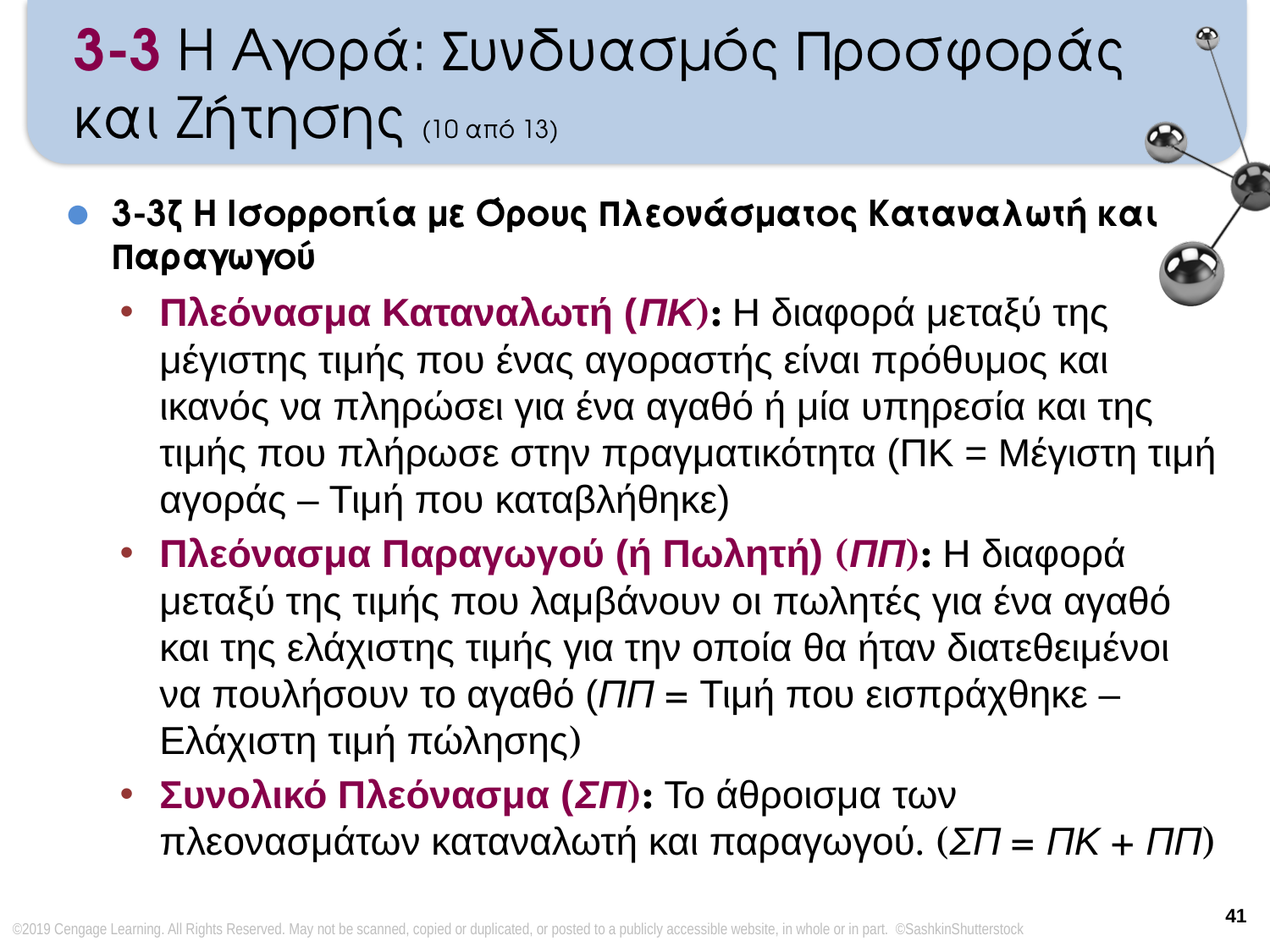

# 3-3 Η Αγορά: Συνδυασμός Προσφοράς  και Ζήτησης (10 από 13)
3-3ζ Η Ισορροπία με Όρους Πλεονάσματος Καταναλωτή και Παραγωγού
Πλεόνασμα Καταναλωτή (ΠΚ): Η διαφορά μεταξύ της μέγιστης τιμής που ένας αγοραστής είναι πρόθυμος και ικανός να πληρώσει για ένα αγαθό ή μία υπηρεσία και της τιμής που πλήρωσε στην πραγματικότητα (ΠΚ = Μέγιστη τιμή αγοράς – Τιμή που καταβλήθηκε)
Πλεόνασμα Παραγωγού (ή Πωλητή) (ΠΠ): Η διαφορά μεταξύ της τιμής που λαμβάνουν οι πωλητές για ένα αγαθό και της ελάχιστης τιμής για την οποία θα ήταν διατεθειμένοι να πουλήσουν το αγαθό (ΠΠ = Τιμή που εισπράχθηκε – Ελάχιστη τιμή πώλησης)
Συνολικό Πλεόνασμα (ΣΠ): Το άθροισμα των πλεονασμάτων καταναλωτή και παραγωγού. (ΣΠ = ΠΚ + ΠΠ)

41